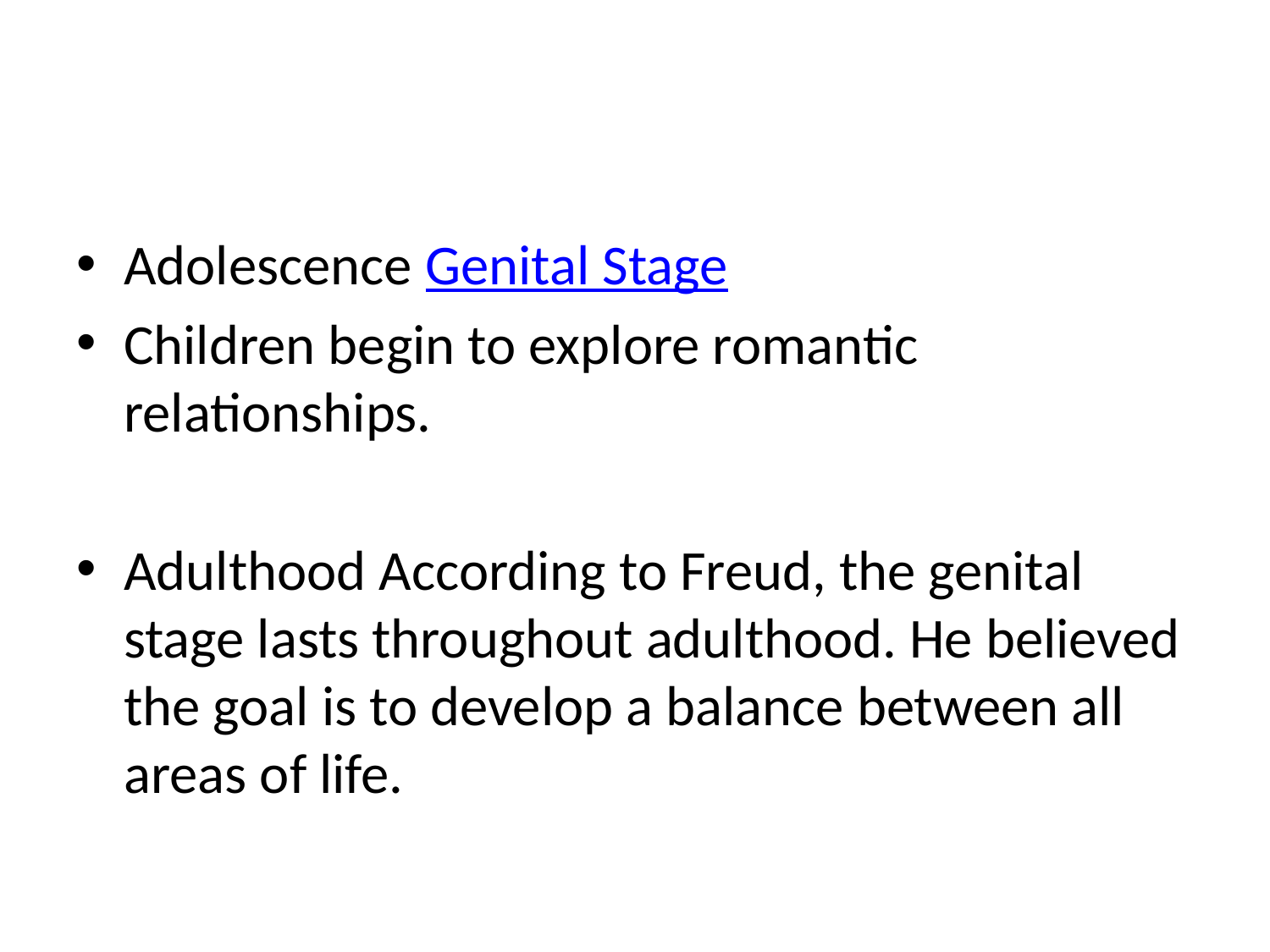

#
Adolescence Genital Stage
Children begin to explore romantic relationships.

Adulthood According to Freud, the genital stage lasts throughout adulthood. He believed the goal is to develop a balance between all areas of life.